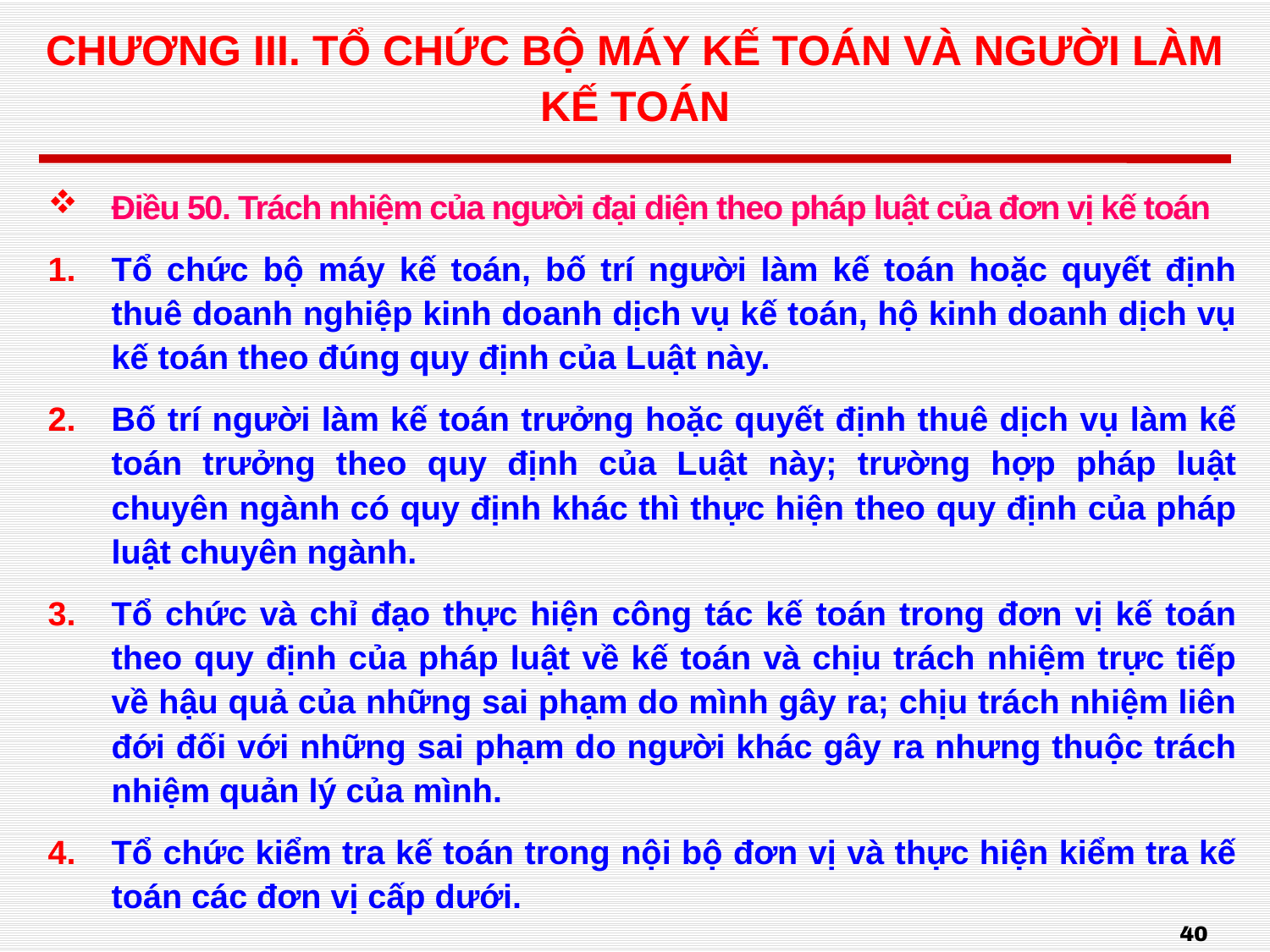

# CHƯƠNG III. TỔ CHỨC BỘ MÁY KẾ TOÁN VÀ NGƯỜI LÀM KẾ TOÁN
Điều 50. Trách nhiệm của người đại diện theo pháp luật của đơn vị kế toán
Tổ chức bộ máy kế toán, bố trí người làm kế toán hoặc quyết định thuê doanh nghiệp kinh doanh dịch vụ kế toán, hộ kinh doanh dịch vụ kế toán theo đúng quy định của Luật này.
Bố trí người làm kế toán trưởng hoặc quyết định thuê dịch vụ làm kế toán trưởng theo quy định của Luật này; trường hợp pháp luật chuyên ngành có quy định khác thì thực hiện theo quy định của pháp luật chuyên ngành.
Tổ chức và chỉ đạo thực hiện công tác kế toán trong đơn vị kế toán theo quy định của pháp luật về kế toán và chịu trách nhiệm trực tiếp về hậu quả của những sai phạm do mình gây ra; chịu trách nhiệm liên đới đối với những sai phạm do người khác gây ra nhưng thuộc trách nhiệm quản lý của mình.
Tổ chức kiểm tra kế toán trong nội bộ đơn vị và thực hiện kiểm tra kế toán các đơn vị cấp dưới.